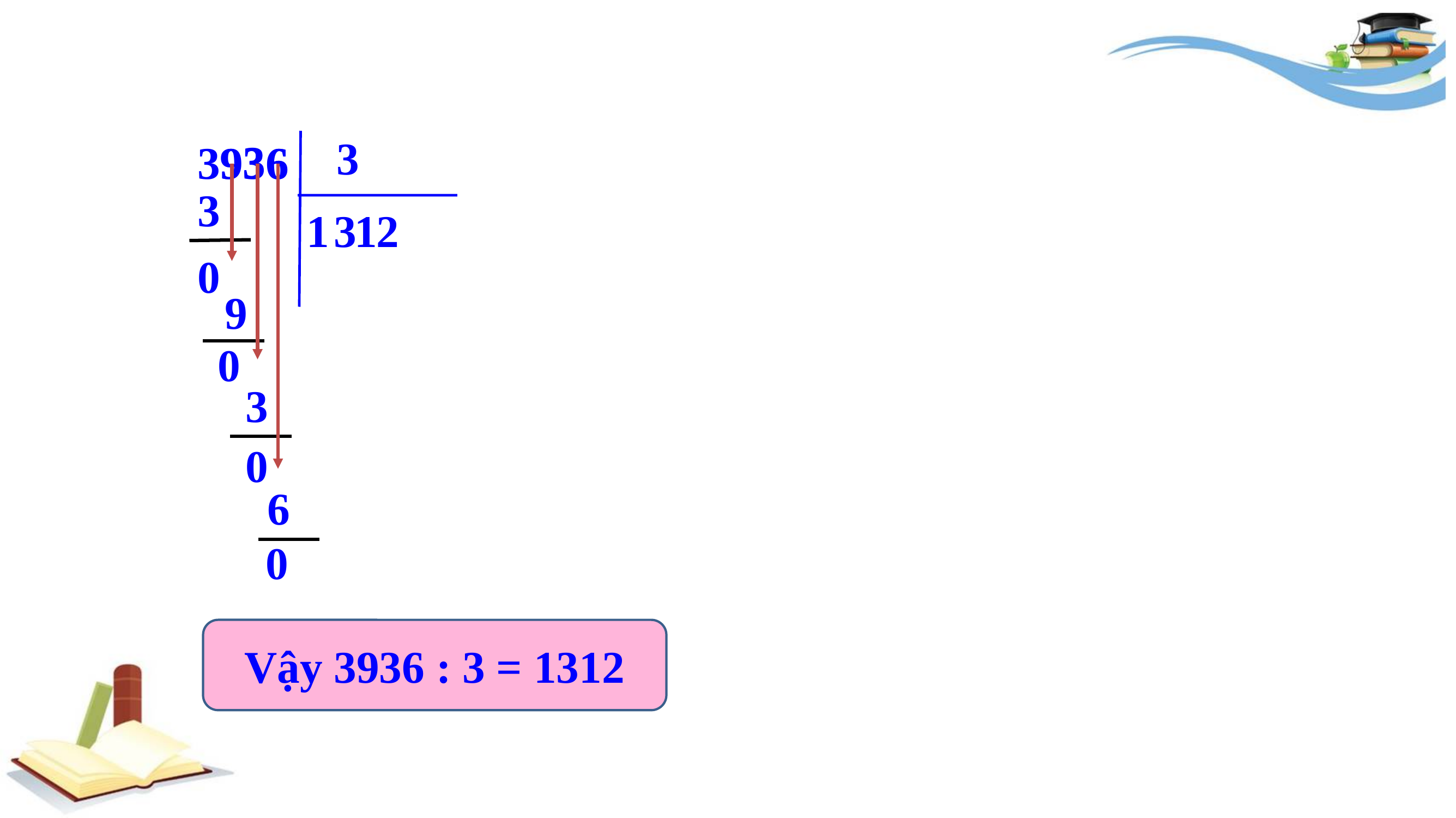

3
3
6
3936
9
3
1
3
1
2
0
9
0
3
0
6
0
Vậy 3936 : 3 = 1312